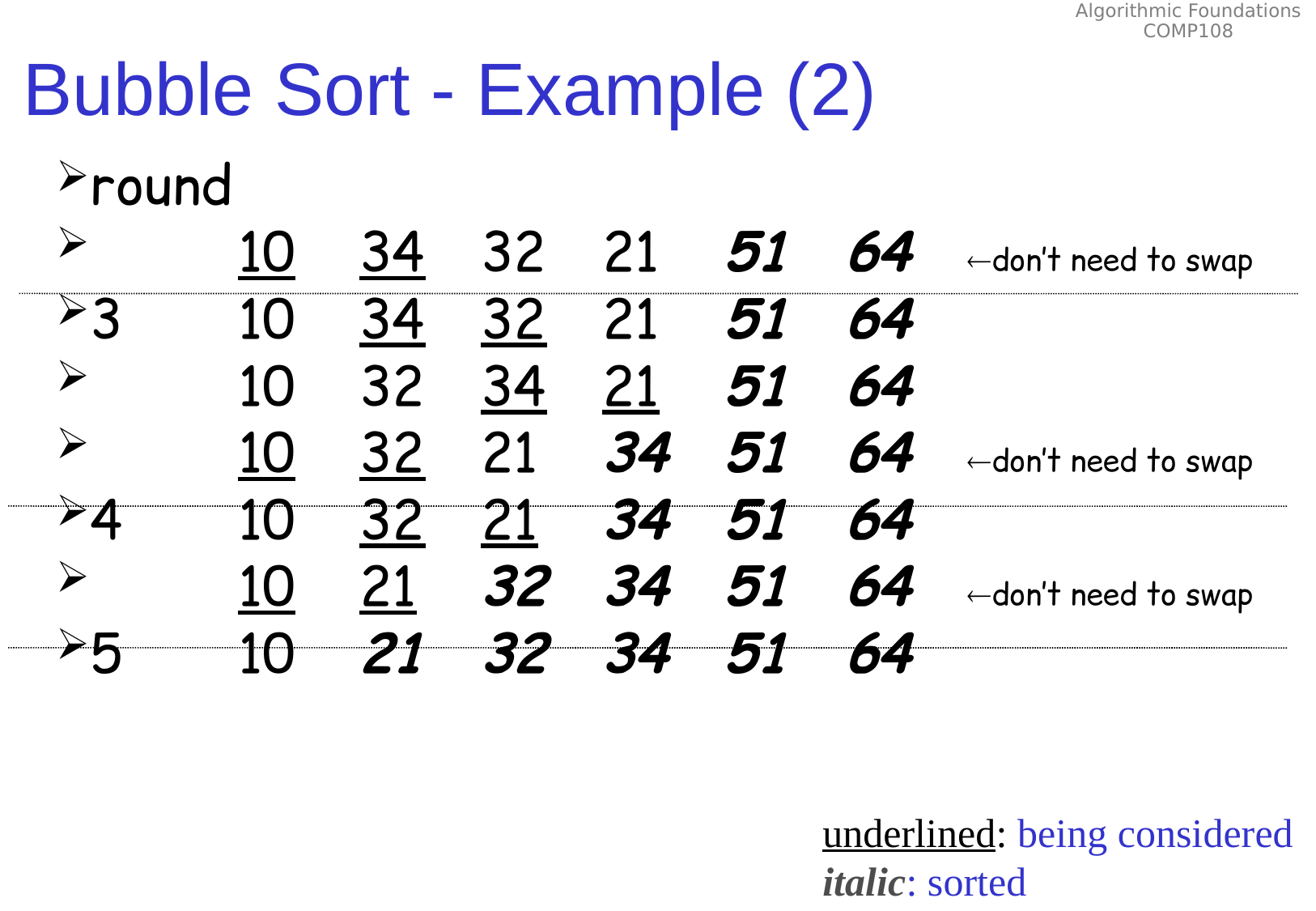

# Bubble Sort - Example (2)
round
	10	34	32	21	51	64	←don’t need to swap
3	10	34	32	21	51	64
	10	32	34	21	51	64
	10	32	21	34	51	64 	←don’t need to swap
4	10	32	21	34	51	64
	10	21	32	34	51	64	←don’t need to swap
5	10	21	32	34	51	64

underlined: being considered
italic: sorted
22

(Polynomial & Exponential)